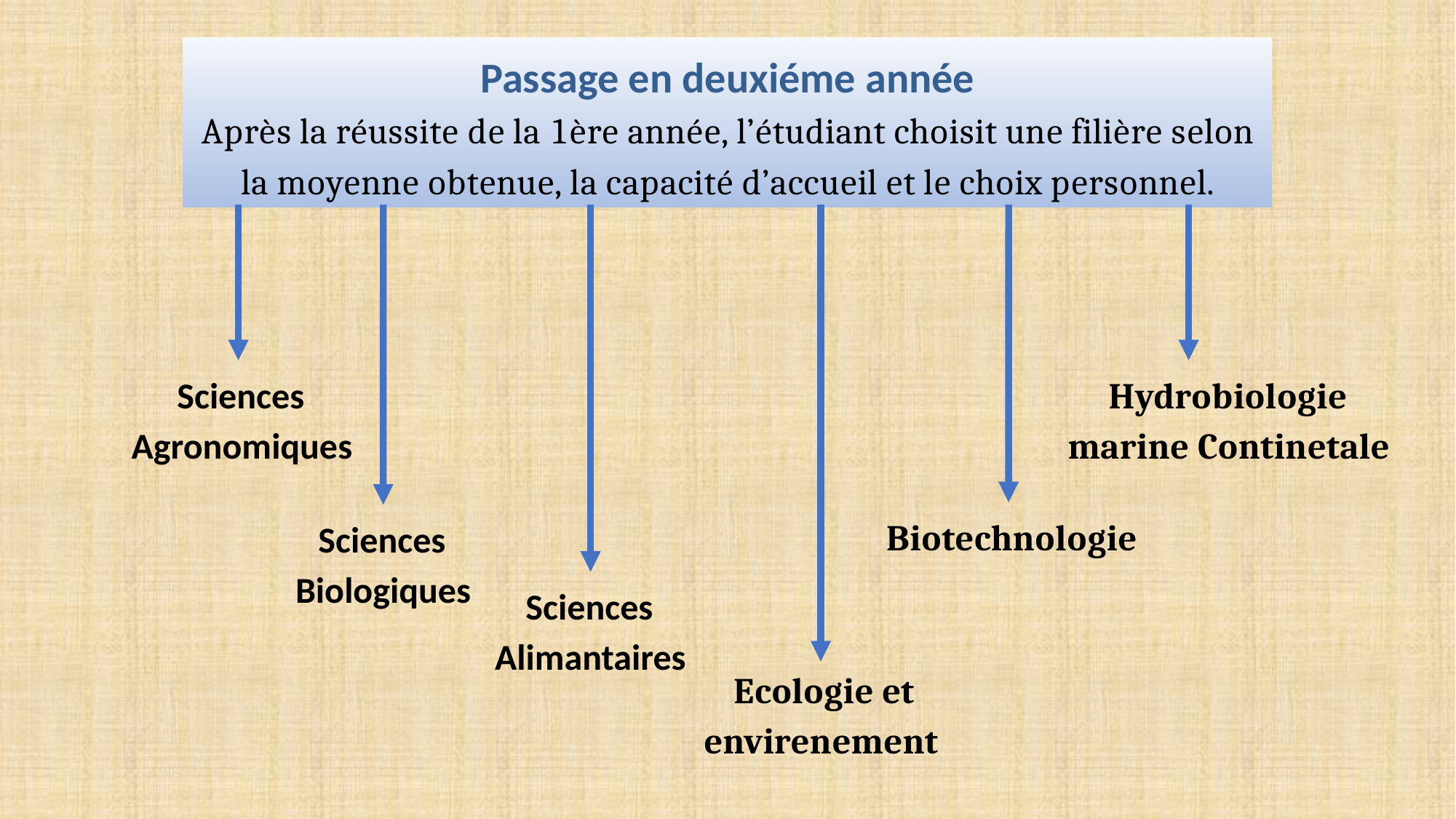

Passage en deuxiéme année
Après la réussite de la 1ère année, l’étudiant choisit une filière selon la moyenne obtenue, la capacité d’accueil et le choix personnel.
 Sciences
Agronomiques
 Hydrobiologie  marine Continetale
 Biotechnologie
 Sciences
Biologiques
 Sciences
Alimantaires
 Ecologie et envirenement